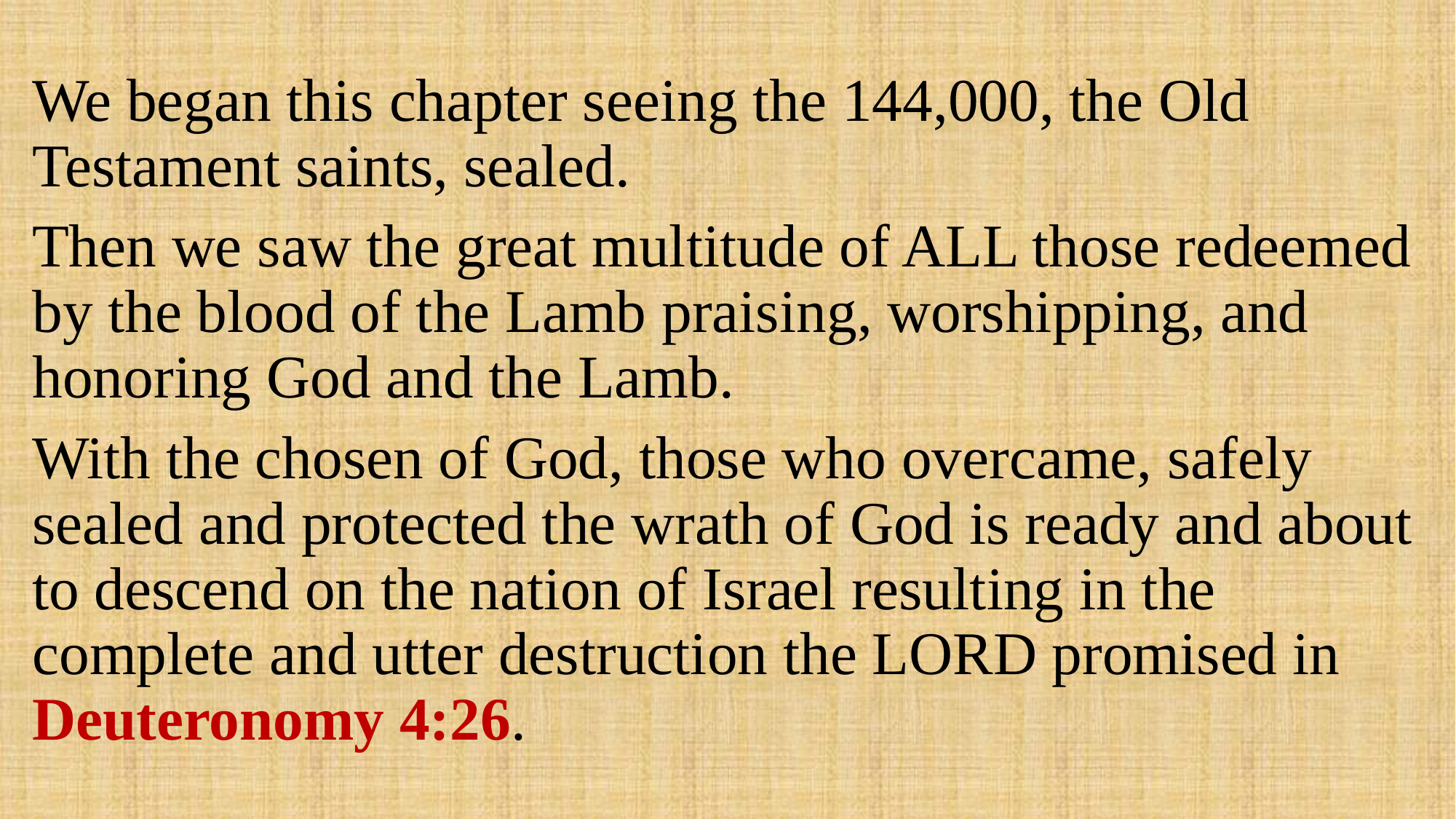

We began this chapter seeing the 144,000, the Old Testament saints, sealed.
Then we saw the great multitude of ALL those redeemed by the blood of the Lamb praising, worshipping, and honoring God and the Lamb.
With the chosen of God, those who overcame, safely sealed and protected the wrath of God is ready and about to descend on the nation of Israel resulting in the complete and utter destruction the LORD promised in Deuteronomy 4:26.